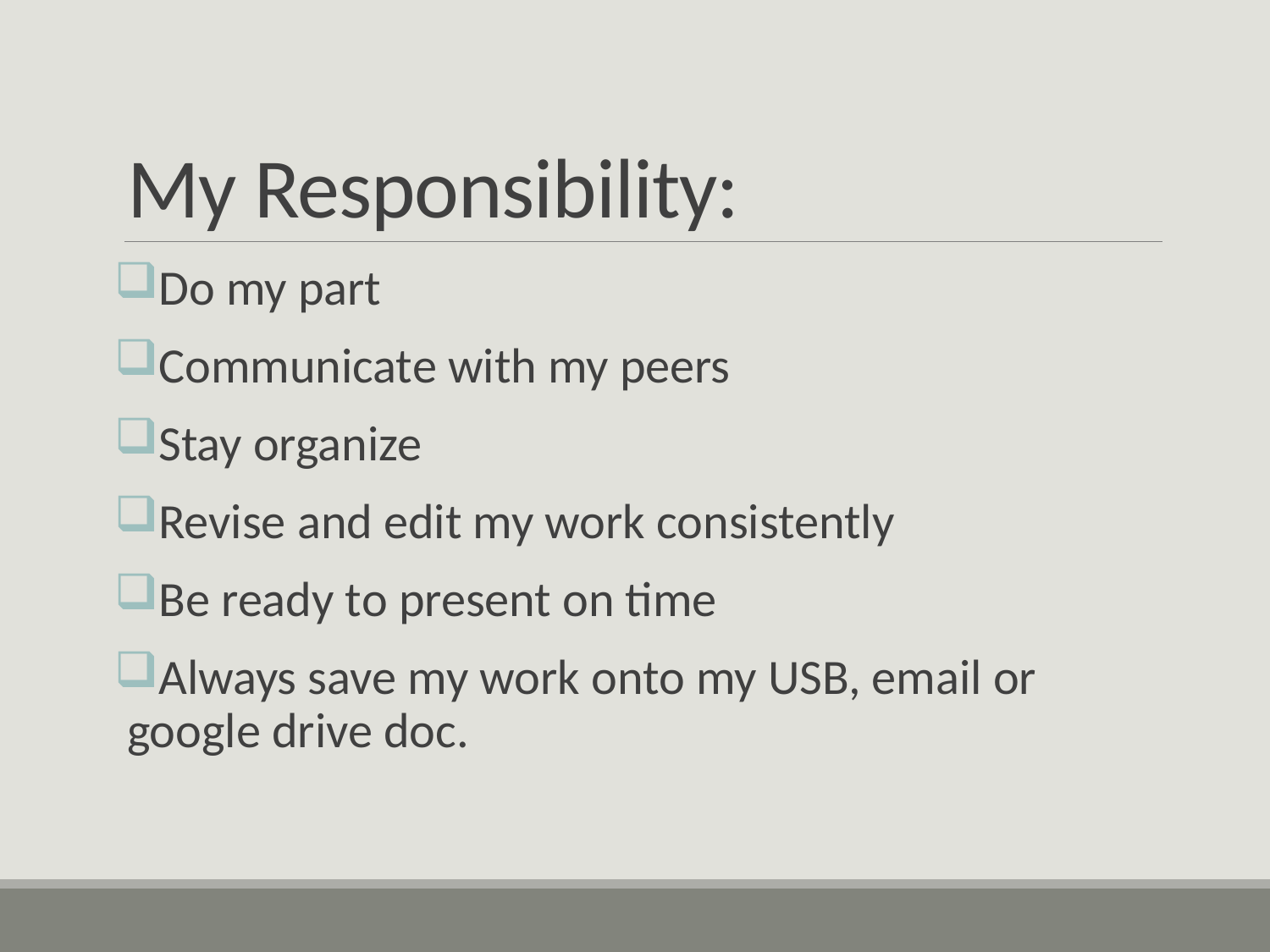

# My Responsibility:
Do my part
Communicate with my peers
Stay organize
Revise and edit my work consistently
Be ready to present on time
Always save my work onto my USB, email or google drive doc.